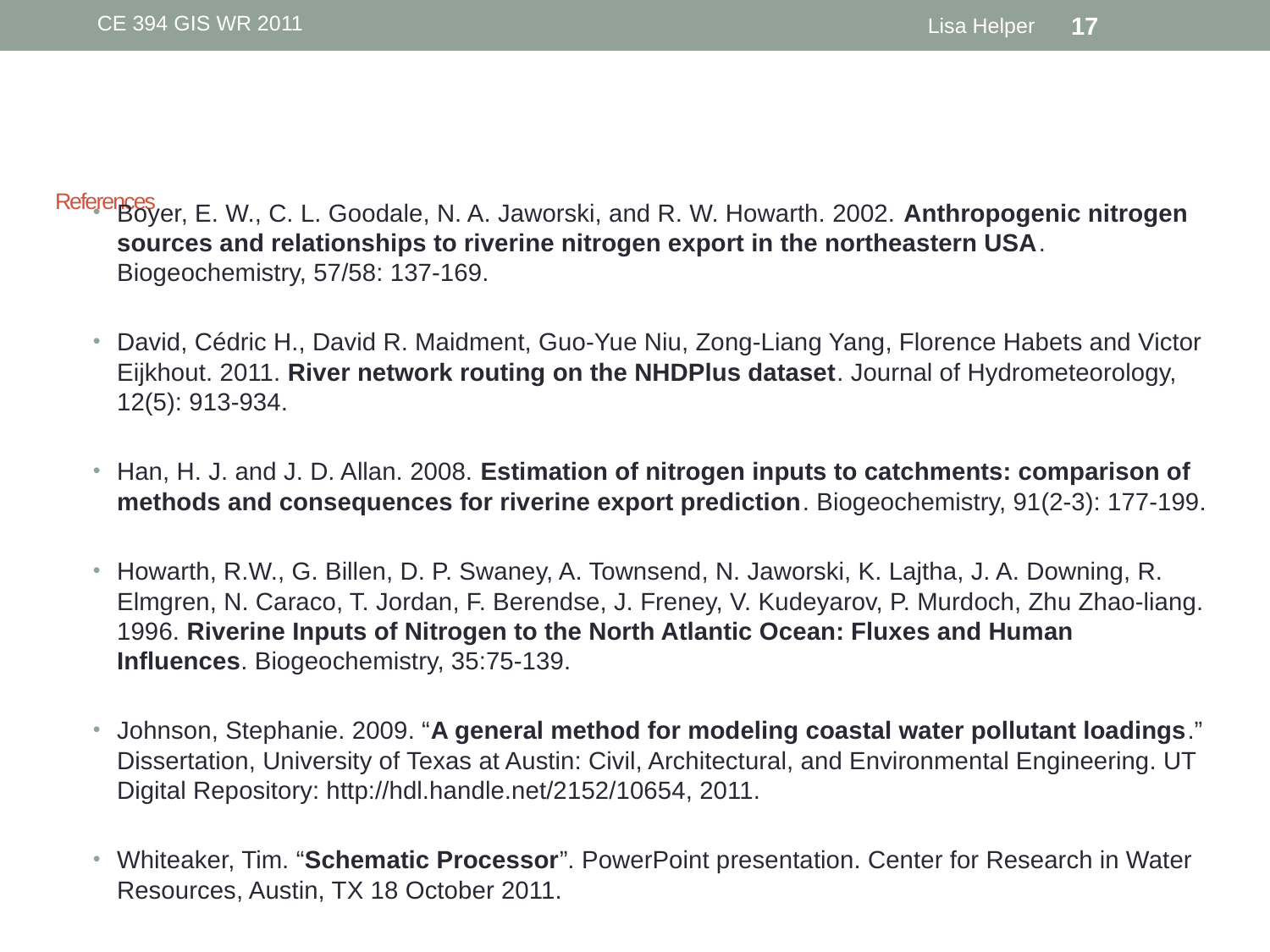

CE 394 GIS WR 2011
Lisa Helper
17
# References
Boyer, E. W., C. L. Goodale, N. A. Jaworski, and R. W. Howarth. 2002. Anthropogenic nitrogen sources and relationships to riverine nitrogen export in the northeastern USA. Biogeochemistry, 57/58: 137-169.

David, Cédric H., David R. Maidment, Guo-Yue Niu, Zong-Liang Yang, Florence Habets and Victor Eijkhout. 2011. River network routing on the NHDPlus dataset. Journal of Hydrometeorology, 12(5): 913-934.

Han, H. J. and J. D. Allan. 2008. Estimation of nitrogen inputs to catchments: comparison of methods and consequences for riverine export prediction. Biogeochemistry, 91(2-3): 177-199.

Howarth, R.W., G. Billen, D. P. Swaney, A. Townsend, N. Jaworski, K. Lajtha, J. A. Downing, R. Elmgren, N. Caraco, T. Jordan, F. Berendse, J. Freney, V. Kudeyarov, P. Murdoch, Zhu Zhao-liang. 1996. Riverine Inputs of Nitrogen to the North Atlantic Ocean: Fluxes and Human Influences. Biogeochemistry, 35:75-139.

Johnson, Stephanie. 2009. “A general method for modeling coastal water pollutant loadings.” Dissertation, University of Texas at Austin: Civil, Architectural, and Environmental Engineering. UT Digital Repository: http://hdl.handle.net/2152/10654, 2011.

Whiteaker, Tim. “Schematic Processor”. PowerPoint presentation. Center for Research in Water Resources, Austin, TX 18 October 2011.